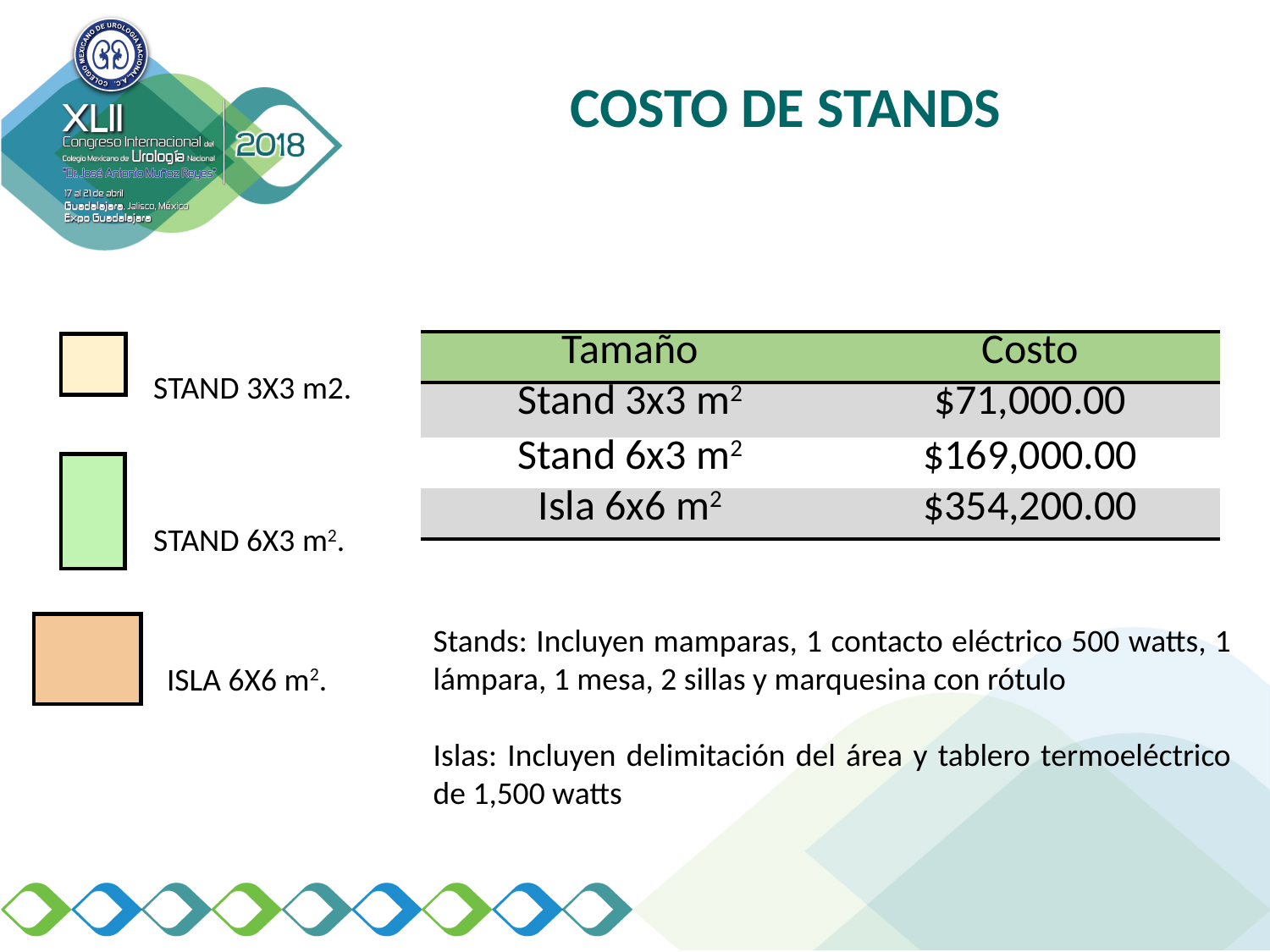

COSTO DE STANDS
| Tamaño | Costo |
| --- | --- |
| Stand 3x3 m2 | $71,000.00 |
| Stand 6x3 m2 | $169,000.00 |
| Isla 6x6 m2 | $354,200.00 |

STAND 3X3 m2.

STAND 6X3 m2.

Stands: Incluyen mamparas, 1 contacto eléctrico 500 watts, 1 lámpara, 1 mesa, 2 sillas y marquesina con rótulo

Islas: Incluyen delimitación del área y tablero termoeléctrico de 1,500 watts
ISLA 6X6 m2.